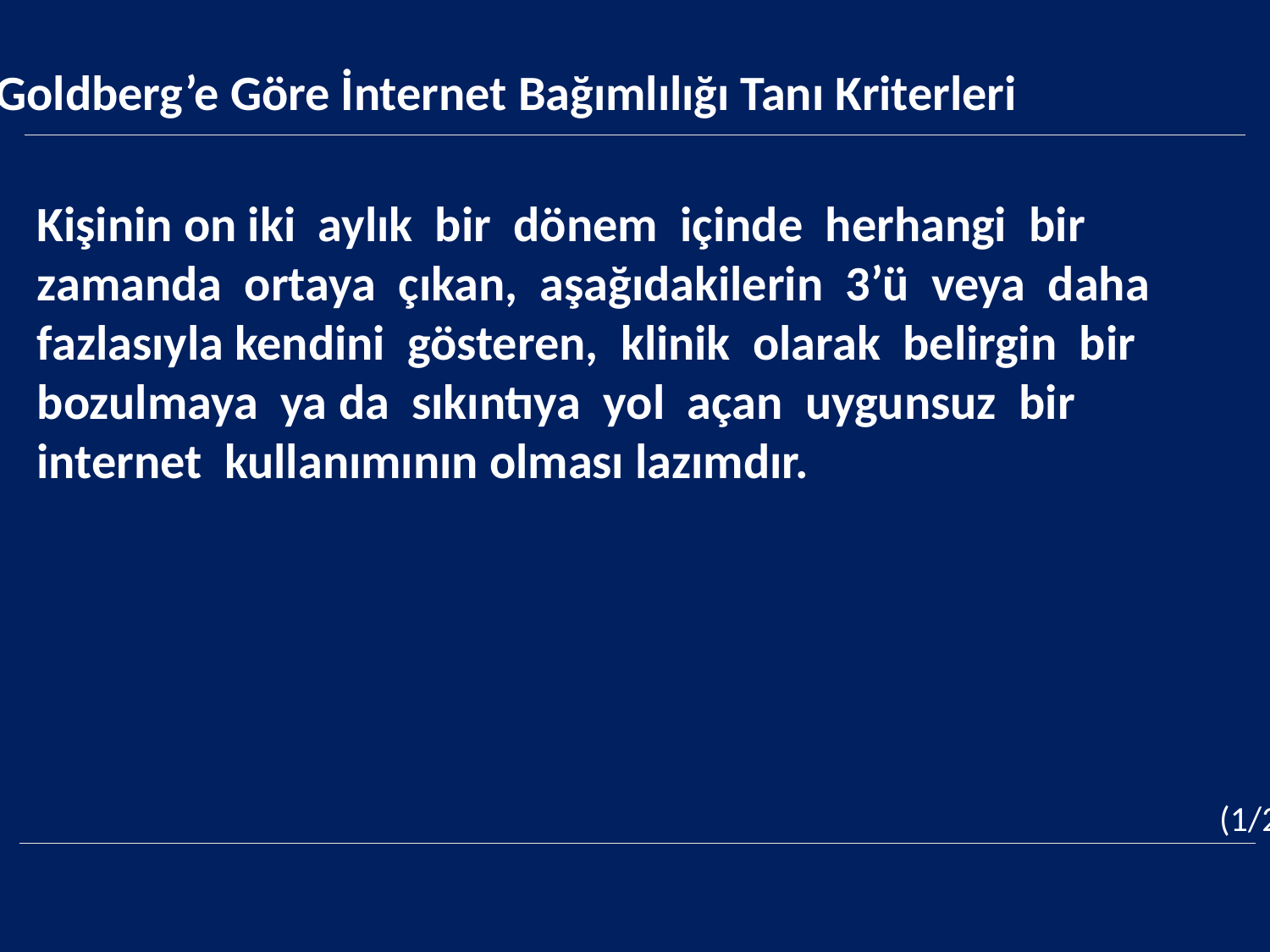

Goldberg’e Göre İnternet Bağımlılığı Tanı Kriterleri
Kişinin on iki  aylık  bir  dönem  içinde  herhangi  bir  zamanda  ortaya  çıkan,  aşağıdakilerin  3’ü  veya  daha  fazlasıyla kendini  gösteren,  klinik  olarak  belirgin  bir  bozulmaya  ya da  sıkıntıya  yol  açan  uygunsuz  bir internet  kullanımının olması lazımdır.
(1/2)